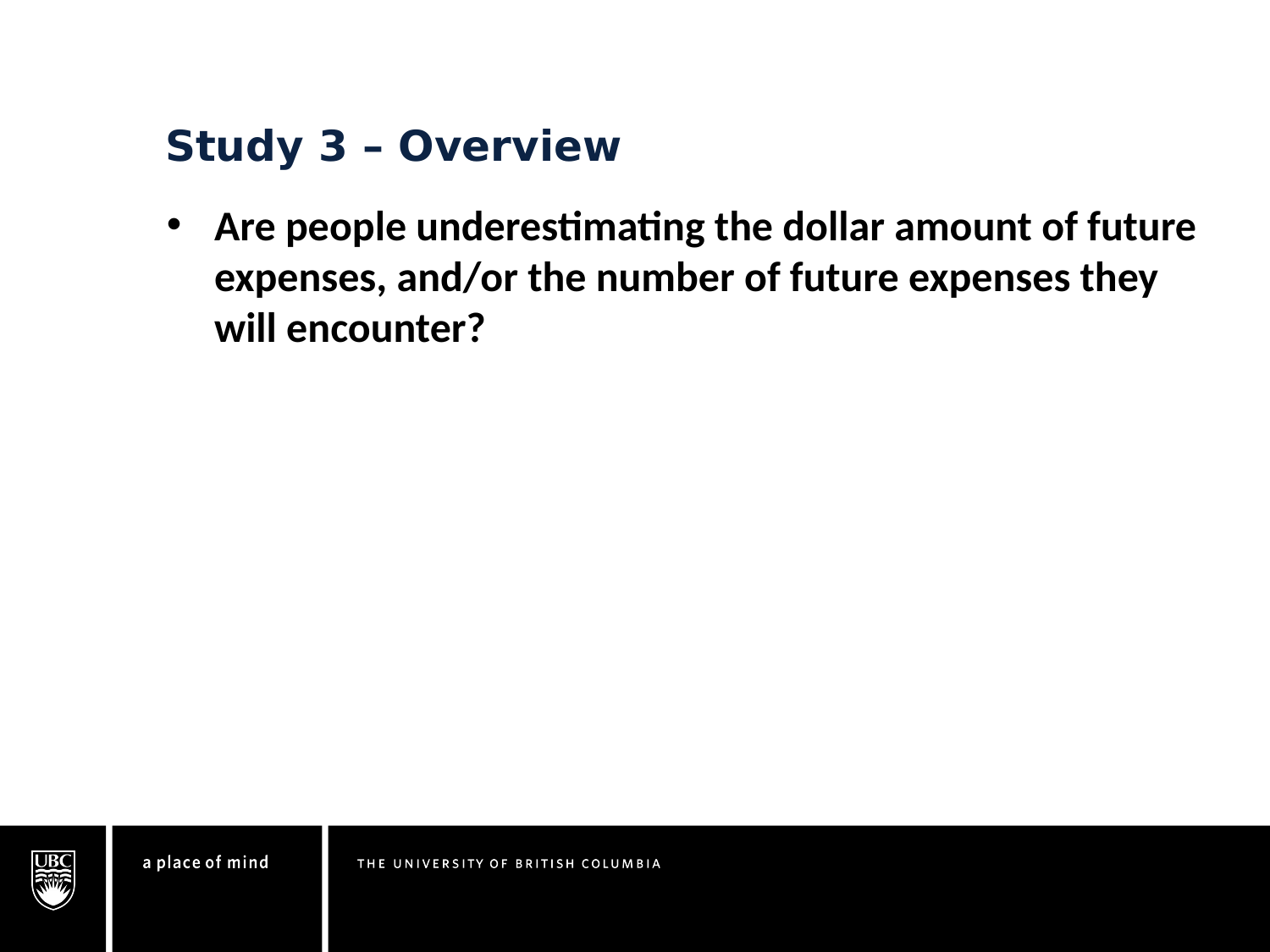

Study 3 – Overview
Are people underestimating the dollar amount of future expenses, and/or the number of future expenses they will encounter?